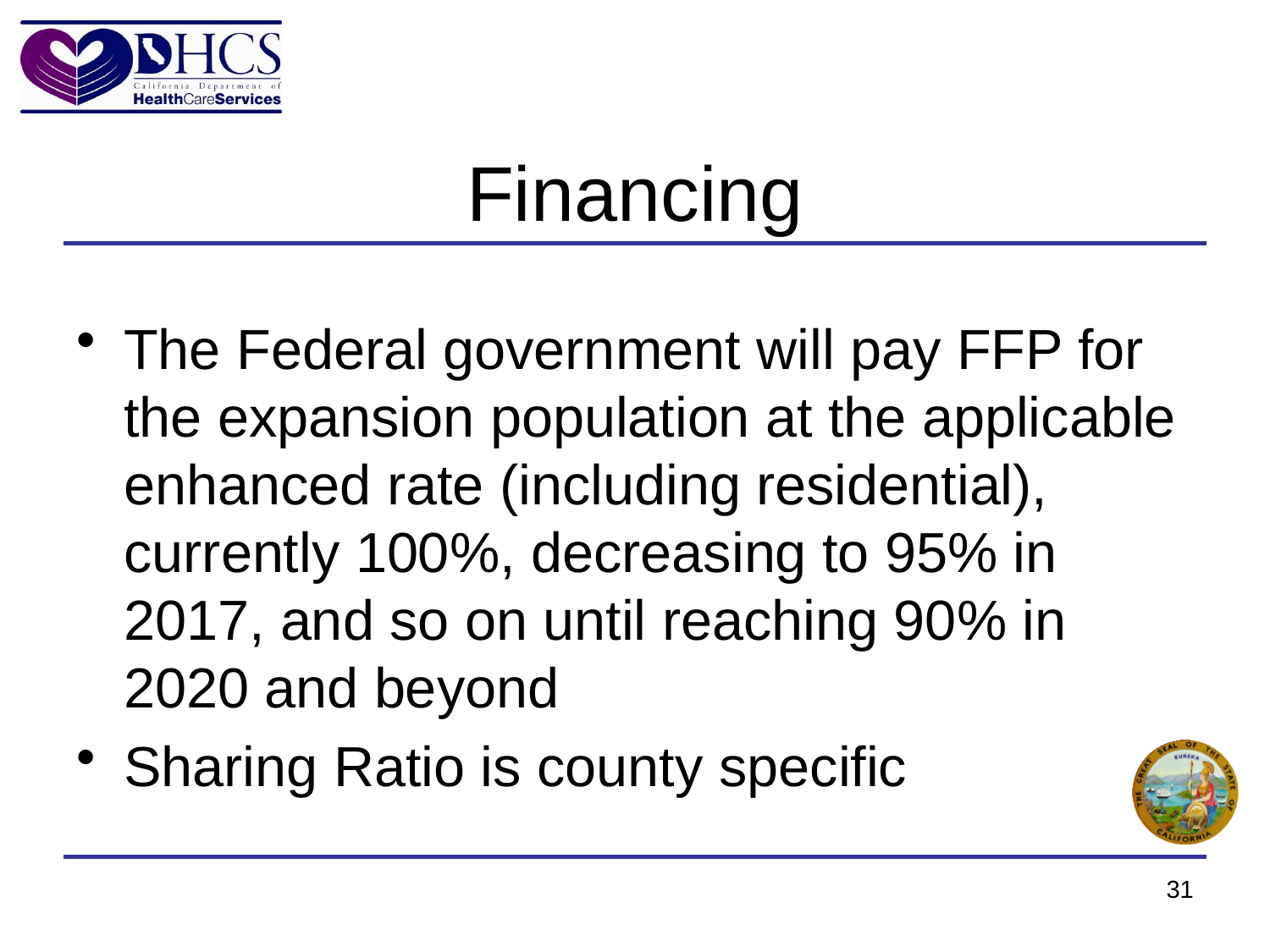

# Financing
The Federal government will pay FFP for the expansion population at the applicable enhanced rate (including residential), currently 100%, decreasing to 95% in 2017, and so on until reaching 90% in 2020 and beyond
Sharing Ratio is county specific

31